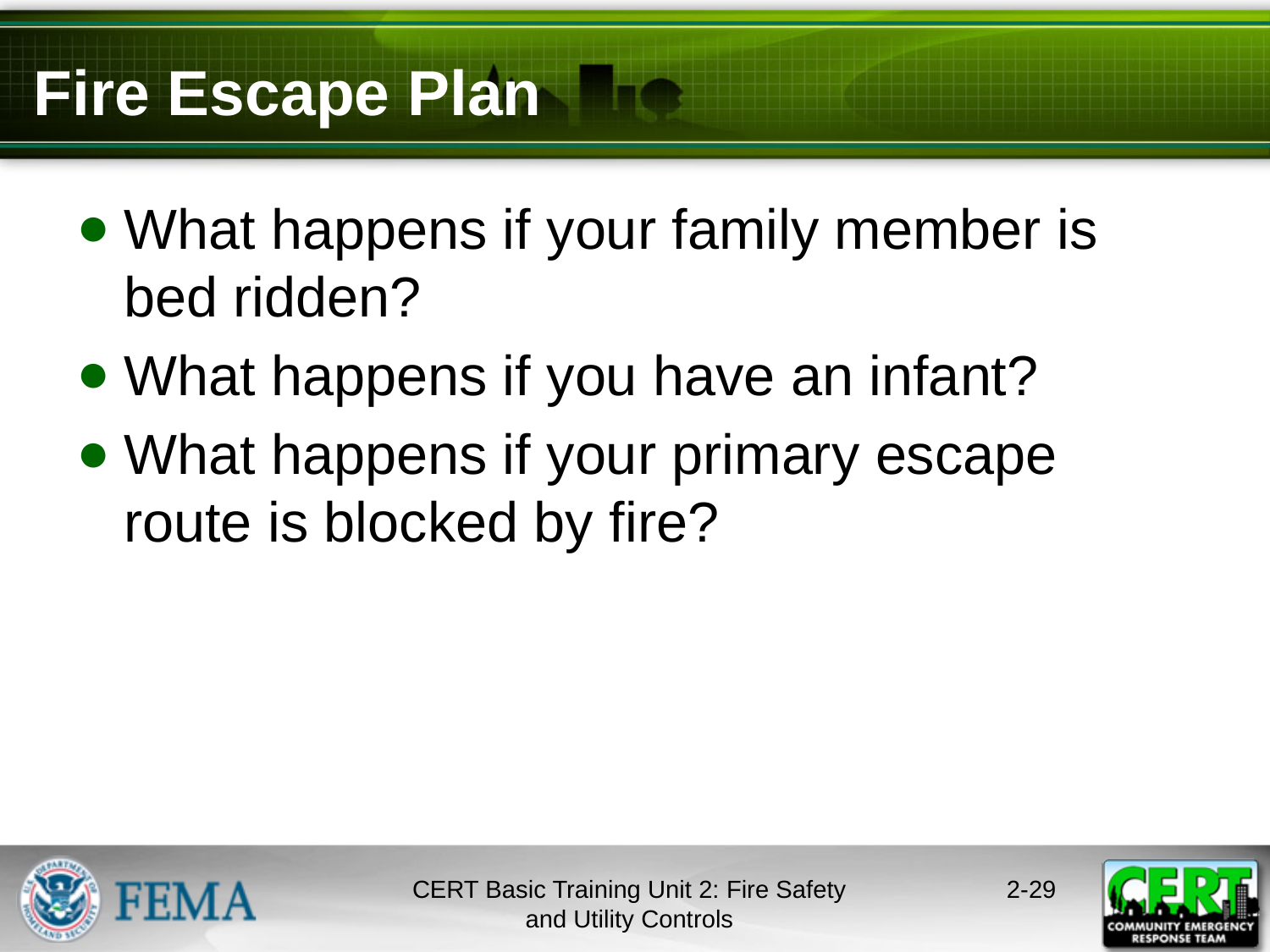

# Fire Escape Plan
What happens if your family member is bed ridden?
What happens if you have an infant?
What happens if your primary escape route is blocked by fire?

CERT Basic Training Unit 2: Fire Safety and Utility Controls
2-29